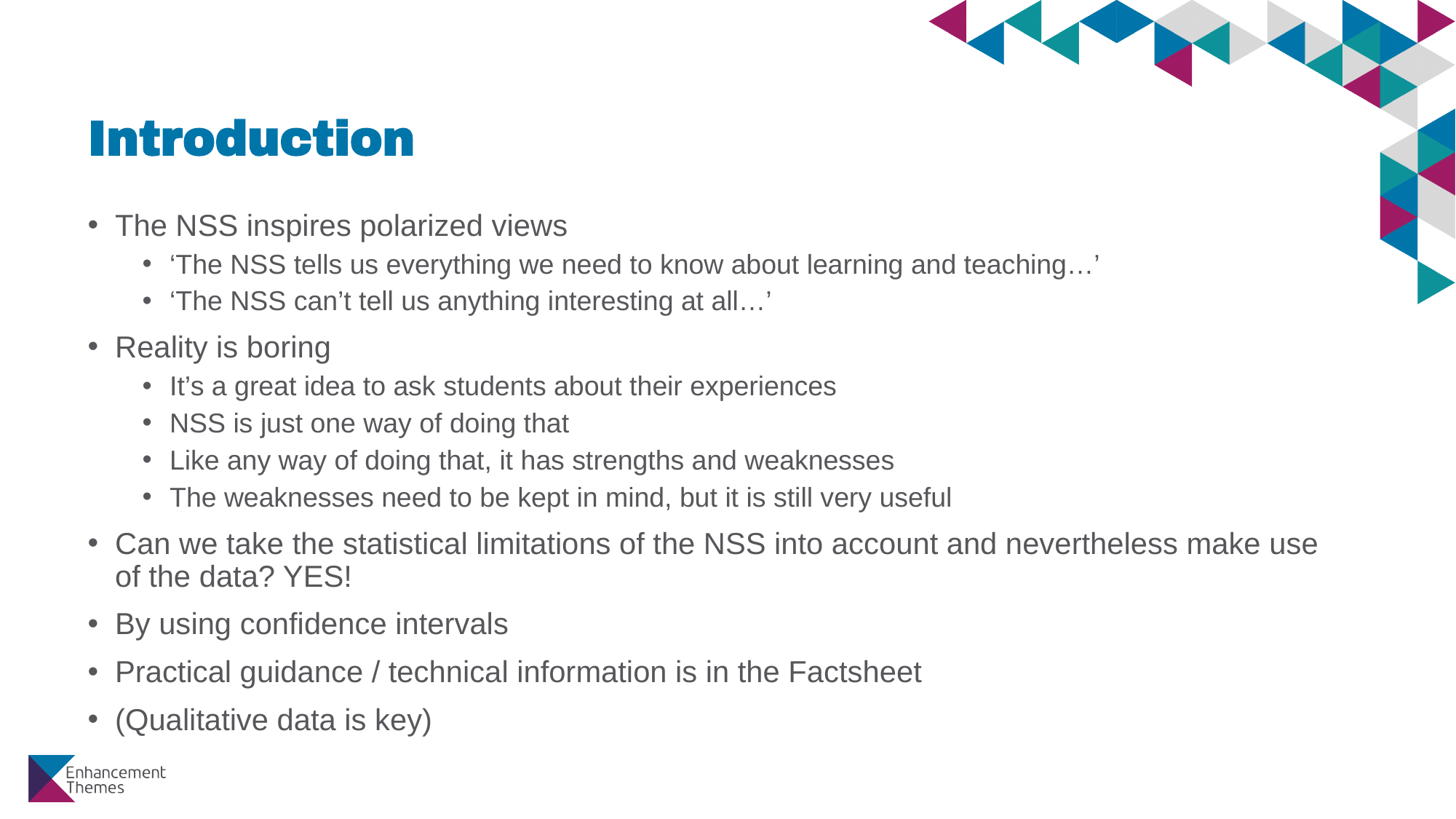

# Introduction
The NSS inspires polarized views
‘The NSS tells us everything we need to know about learning and teaching…’
‘The NSS can’t tell us anything interesting at all…’
Reality is boring
It’s a great idea to ask students about their experiences
NSS is just one way of doing that
Like any way of doing that, it has strengths and weaknesses
The weaknesses need to be kept in mind, but it is still very useful
Can we take the statistical limitations of the NSS into account and nevertheless make use of the data? YES!
By using confidence intervals
Practical guidance / technical information is in the Factsheet
(Qualitative data is key)